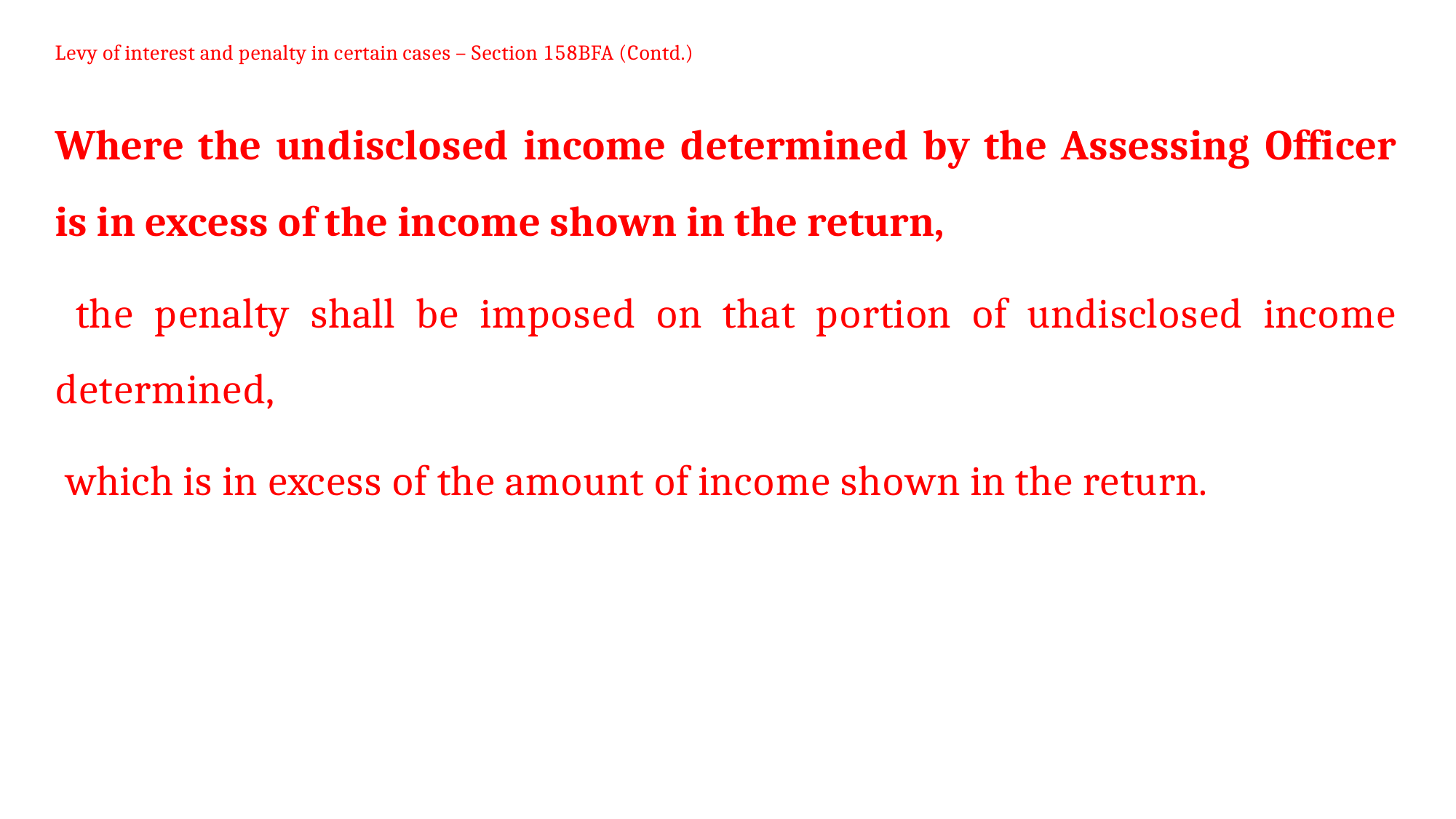

# Levy of interest and penalty in certain cases – Section 158BFA (Contd.)
Where the undisclosed income determined by the Assessing Officer is in excess of the income shown in the return,
 the penalty shall be imposed on that portion of undisclosed income determined,
 which is in excess of the amount of income shown in the return.
50